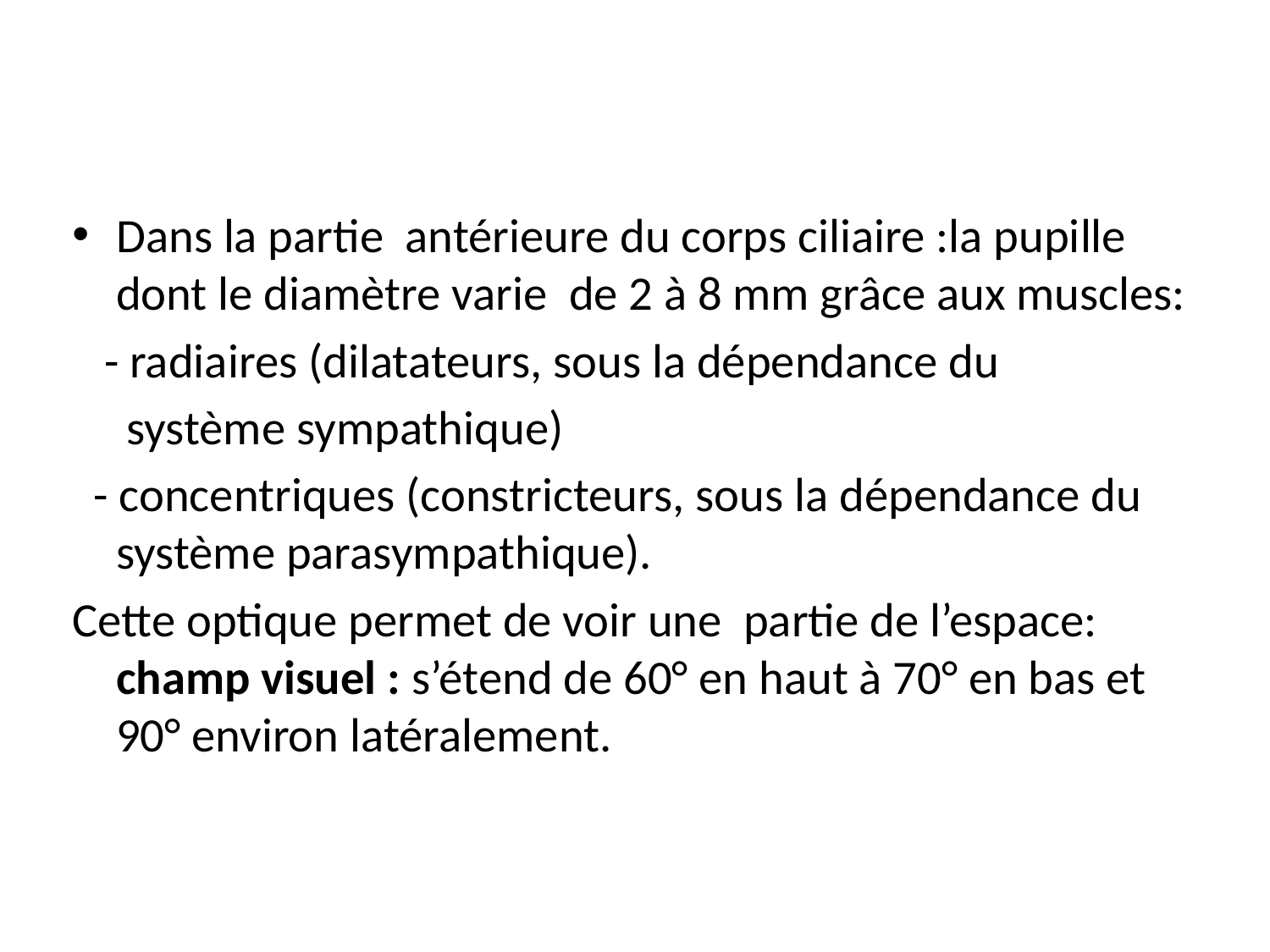

Dans la partie  antérieure du corps ciliaire :la pupille dont le diamètre varie  de 2 à 8 mm grâce aux muscles:
   - radiaires (dilatateurs, sous la dépendance du
     système sympathique)
  - concentriques (constricteurs, sous la dépendance du système parasympathique).
Cette optique permet de voir une  partie de l’espace: champ visuel : s’étend de 60° en haut à 70° en bas et 90° environ latéralement.